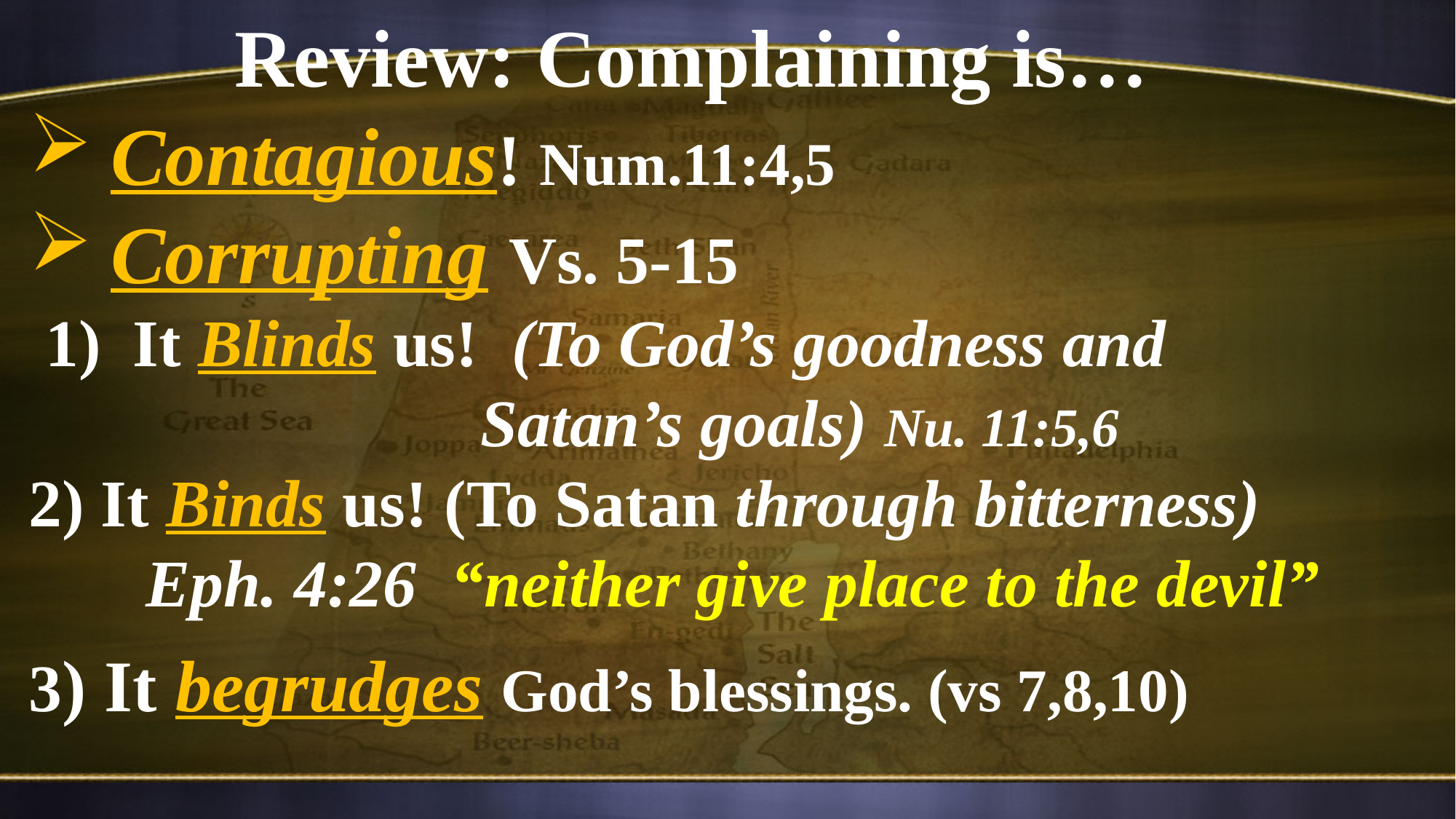

Review: Complaining is…
Contagious! Num.11:4,5
Corrupting Vs. 5-15
 1)  It Blinds us!  (To God’s goodness and
                           Satan’s goals) Nu. 11:5,6
2) It Binds us! (To Satan through bitterness)
       Eph. 4:26  “neither give place to the devil”
3) It begrudges God’s blessings. (vs 7,8,10)